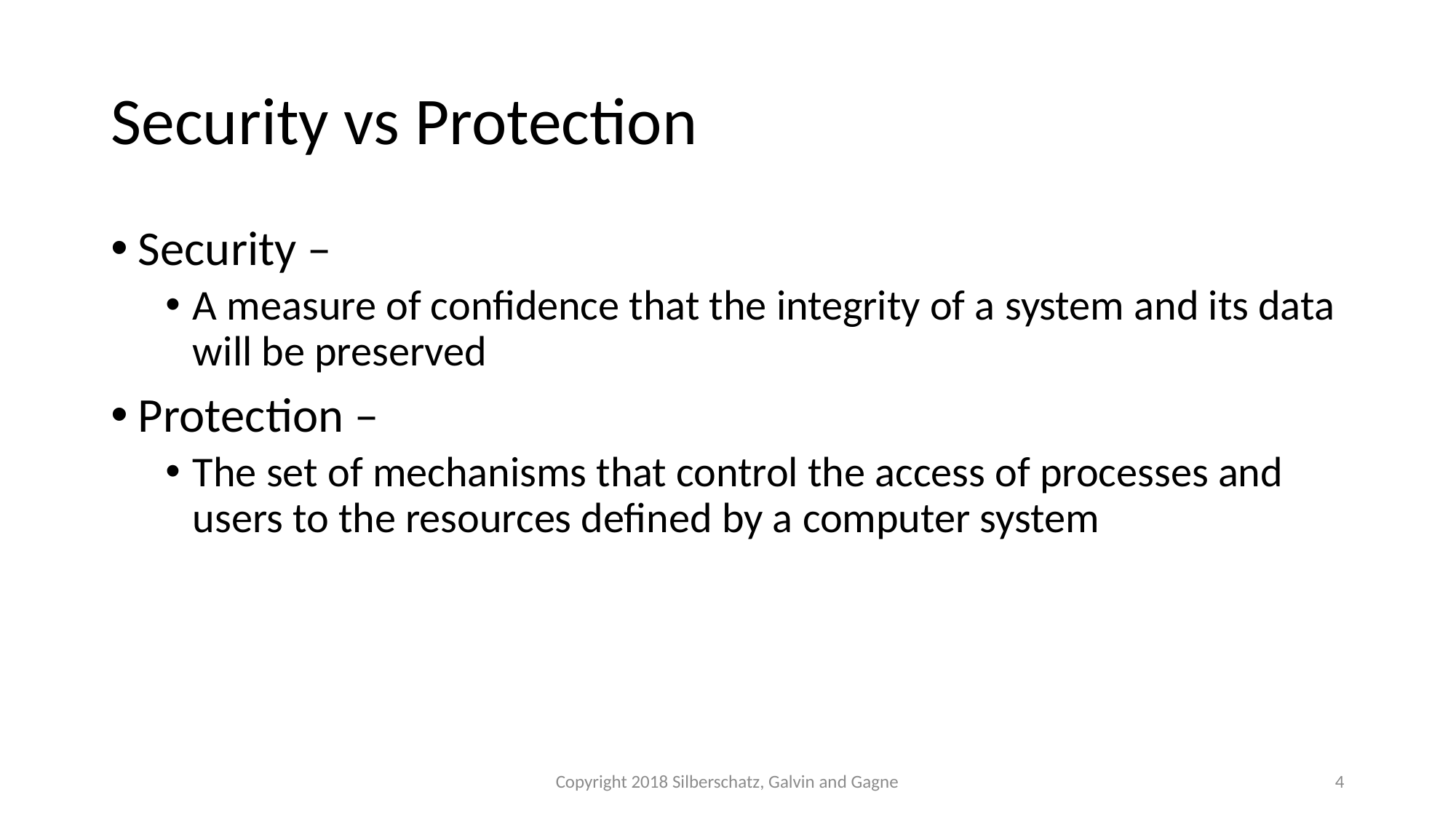

# Security vs Protection
Security –
A measure of confidence that the integrity of a system and its data will be preserved
Protection –
The set of mechanisms that control the access of processes and users to the resources defined by a computer system
Copyright 2018 Silberschatz, Galvin and Gagne
4